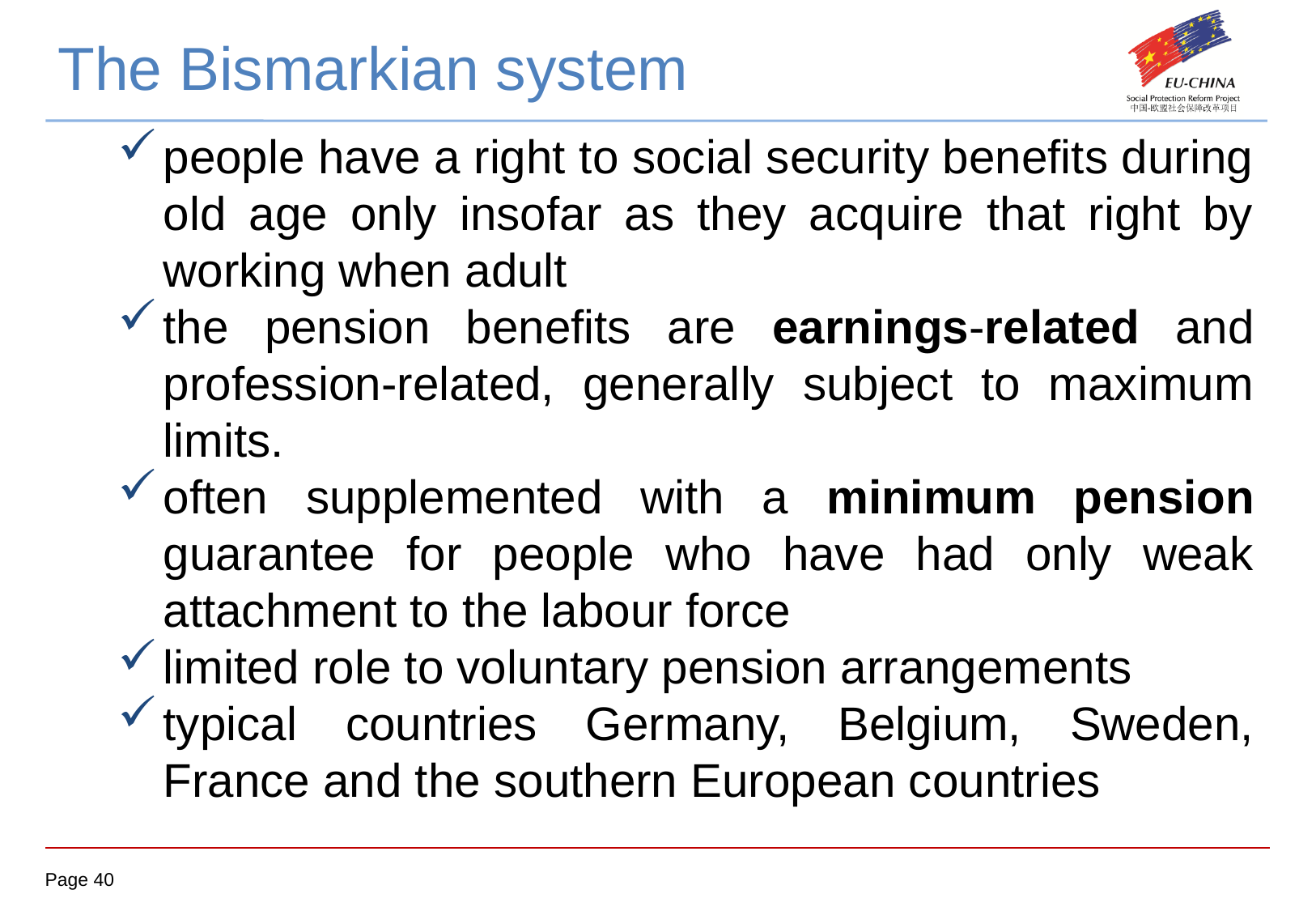

The Bismarkian system
people have a right to social security benefits during old age only insofar as they acquire that right by working when adult
the pension benefits are earnings-related and profession-related, generally subject to maximum limits.
often supplemented with a minimum pension guarantee for people who have had only weak attachment to the labour force
limited role to voluntary pension arrangements
typical countries Germany, Belgium, Sweden, France and the southern European countries